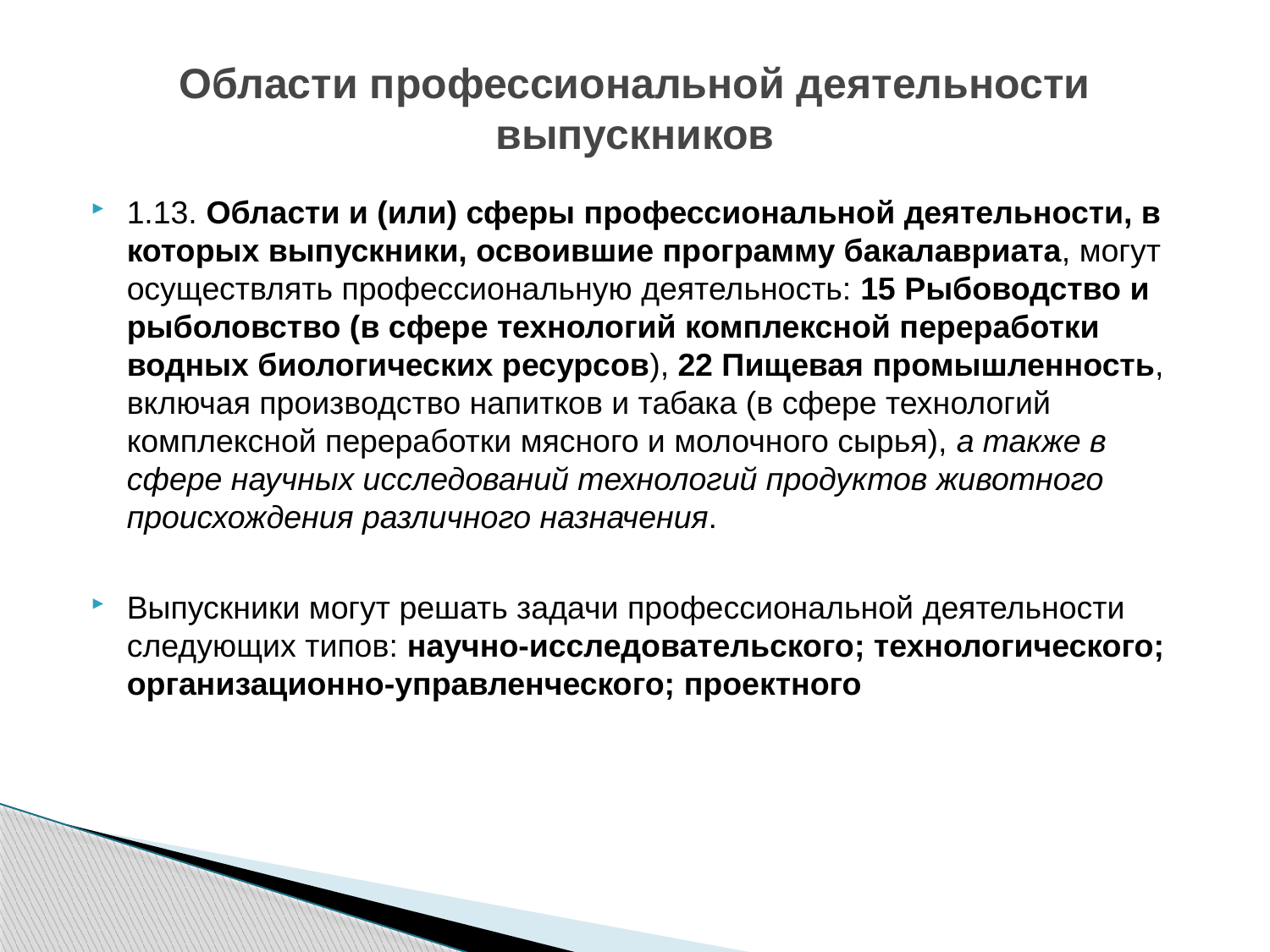

# Области профессиональной деятельности выпускников
1.13. Области и (или) сферы профессиональной деятельности, в которых выпускники, освоившие программу бакалавриата, могут осуществлять профессиональную деятельность: 15 Рыбоводство и рыболовство (в сфере технологий комплексной переработки водных биологических ресурсов), 22 Пищевая промышленность, включая производство напитков и табака (в сфере технологий комплексной переработки мясного и молочного сырья), а также в сфере научных исследований технологий продуктов животного происхождения различного назначения.

Выпускники могут решать задачи профессиональной деятельности следующих типов: научно-исследовательского; технологического; организационно-управленческого; проектного